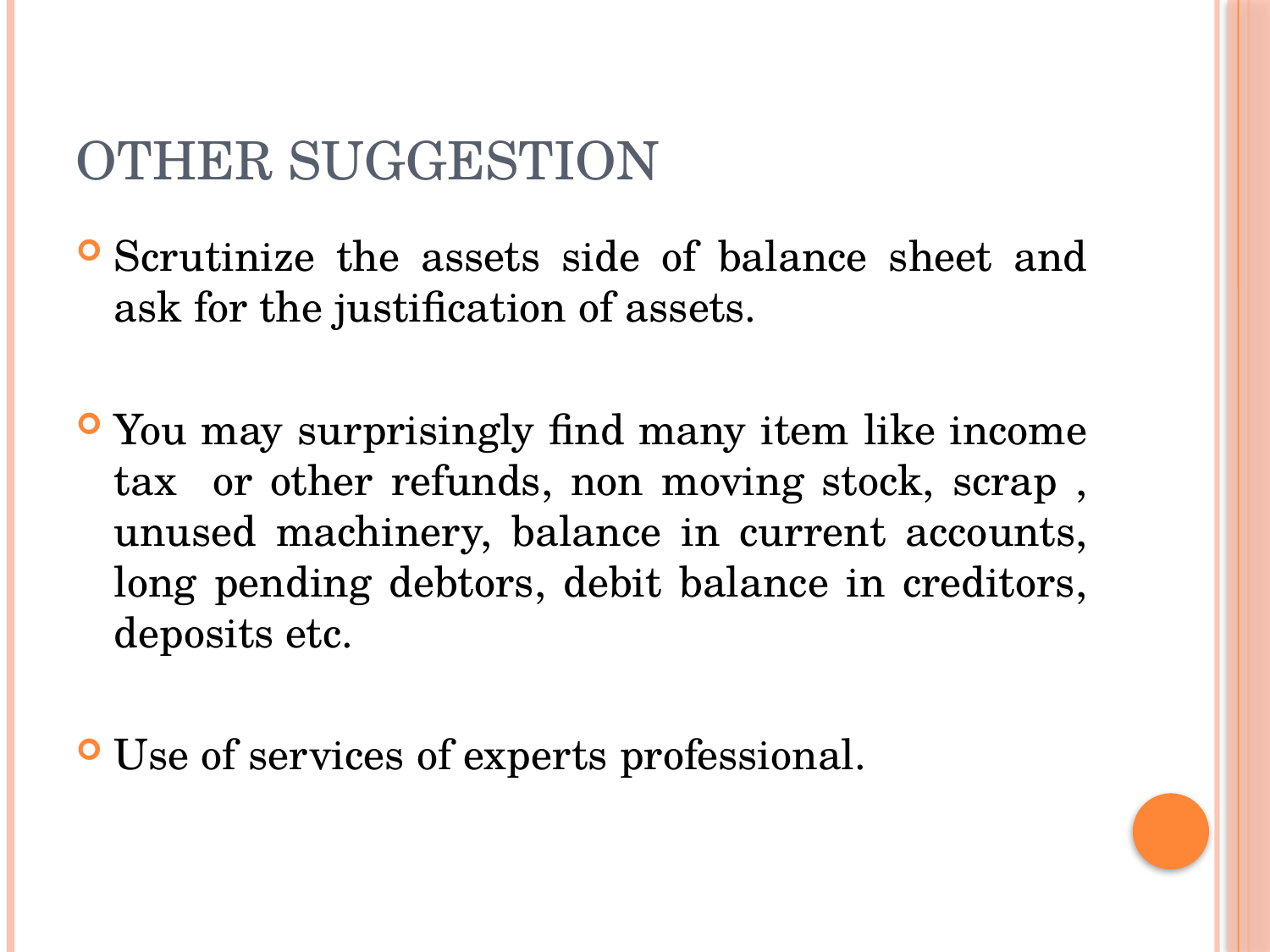

# Other Suggestion
Scrutinize the assets side of balance sheet and ask for the justification of assets.

You may surprisingly find many item like income tax  or other refunds, non moving stock, scrap , unused machinery, balance in current accounts, long pending debtors, debit balance in creditors, deposits etc.

Use of services of experts professional.